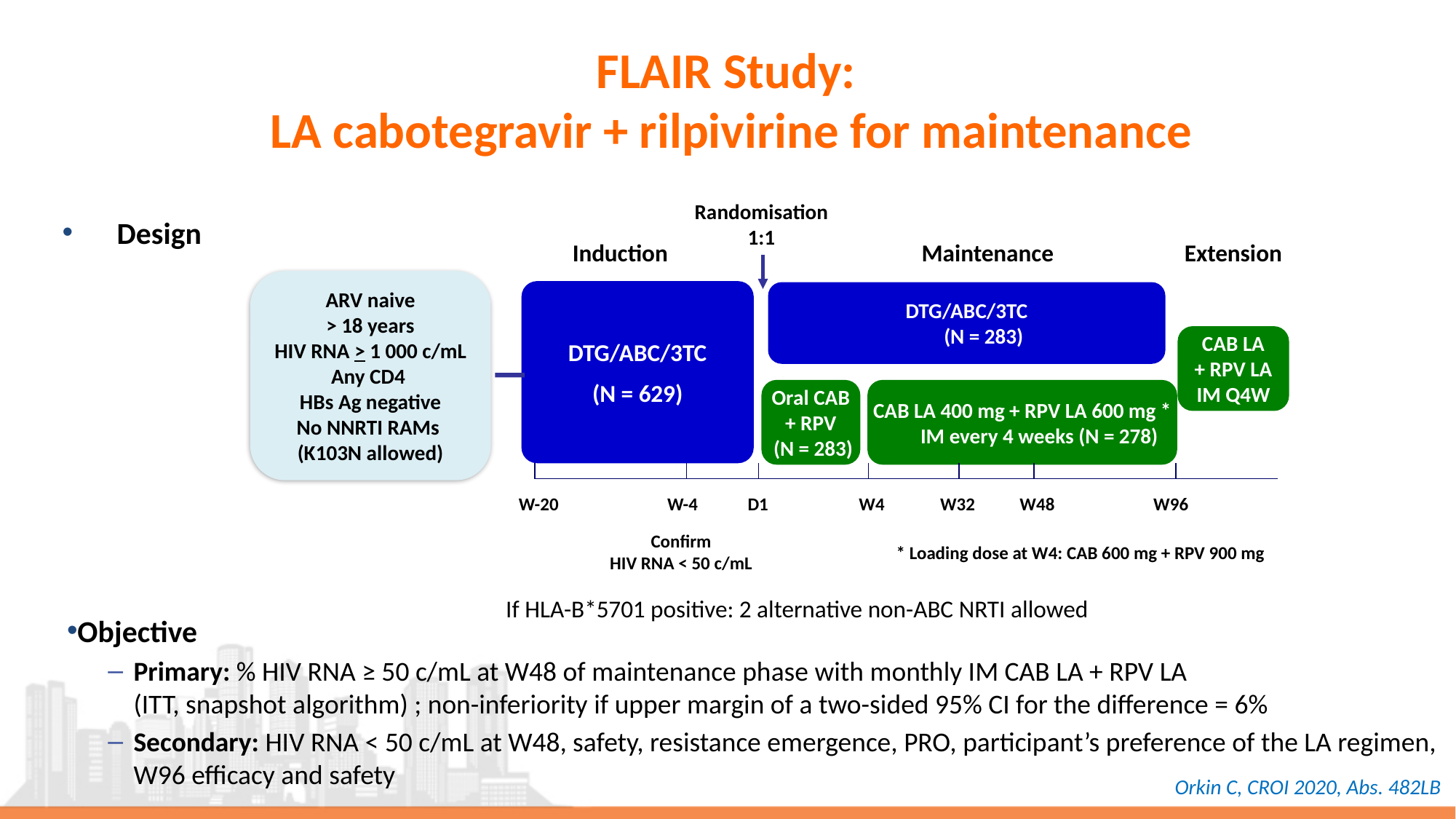

# FLAIR Study: LA cabotegravir + rilpivirine for maintenance
Randomisation
1:1
Induction
Maintenance
Extension
ARV naive
> 18 years
HIV RNA > 1 000 c/mL
Any CD4
HBs Ag negative
No NNRTI RAMs
(K103N allowed)
DTG/ABC/3TC
(N = 629)
DTG/ABC/3TC
(N = 283)
CAB LA
+ RPV LA
IM Q4W

Oral CAB
+ RPV
 (N = 283)
CAB LA 400 mg + RPV LA 600 mg *
IM every 4 weeks (N = 278)
W4
W32
W48
W96
W-20
W-4
D1
Confirm
HIV RNA < 50 c/mL
* Loading dose at W4: CAB 600 mg + RPV 900 mg
Design
If HLA-B*5701 positive: 2 alternative non-ABC NRTI allowed
Objective
Primary: % HIV RNA ≥ 50 c/mL at W48 of maintenance phase with monthly IM CAB LA + RPV LA
(ITT, snapshot algorithm) ; non-inferiority if upper margin of a two-sided 95% CI for the difference = 6%
Secondary: HIV RNA < 50 c/mL at W48, safety, resistance emergence, PRO, participant’s preference of the LA regimen, W96 efficacy and safety

Orkin C, CROI 2020, Abs. 482LB